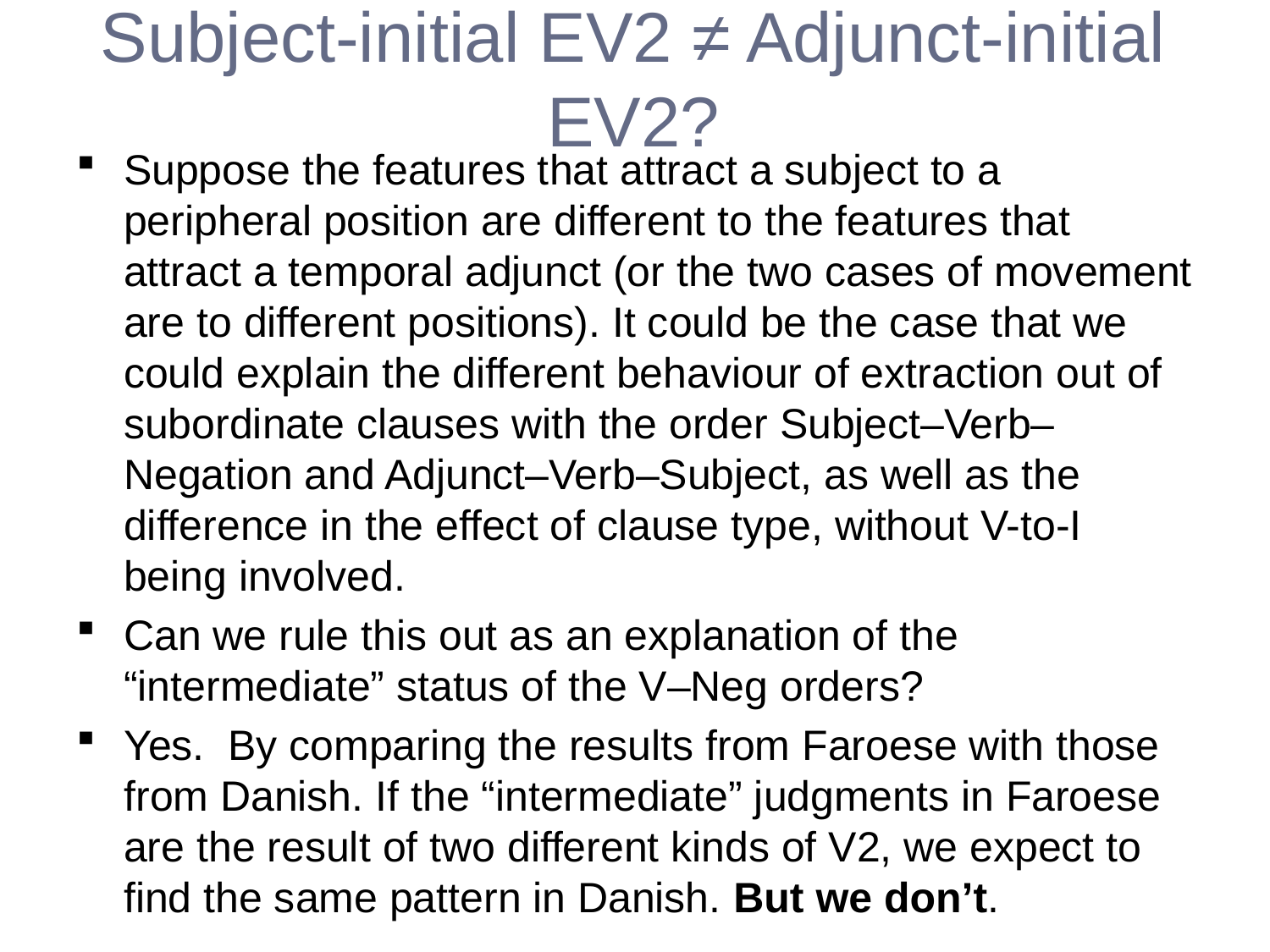

# Subject-initial EV2 ≠ Adjunct-initial EV2?
Suppose the features that attract a subject to a peripheral position are different to the features that attract a temporal adjunct (or the two cases of movement are to different positions). It could be the case that we could explain the different behaviour of extraction out of subordinate clauses with the order Subject–Verb–Negation and Adjunct–Verb–Subject, as well as the difference in the effect of clause type, without V-to-I being involved.
Can we rule this out as an explanation of the “intermediate” status of the V–Neg orders?
Yes.  By comparing the results from Faroese with those from Danish. If the “intermediate” judgments in Faroese are the result of two different kinds of V2, we expect to find the same pattern in Danish. But we don’t.